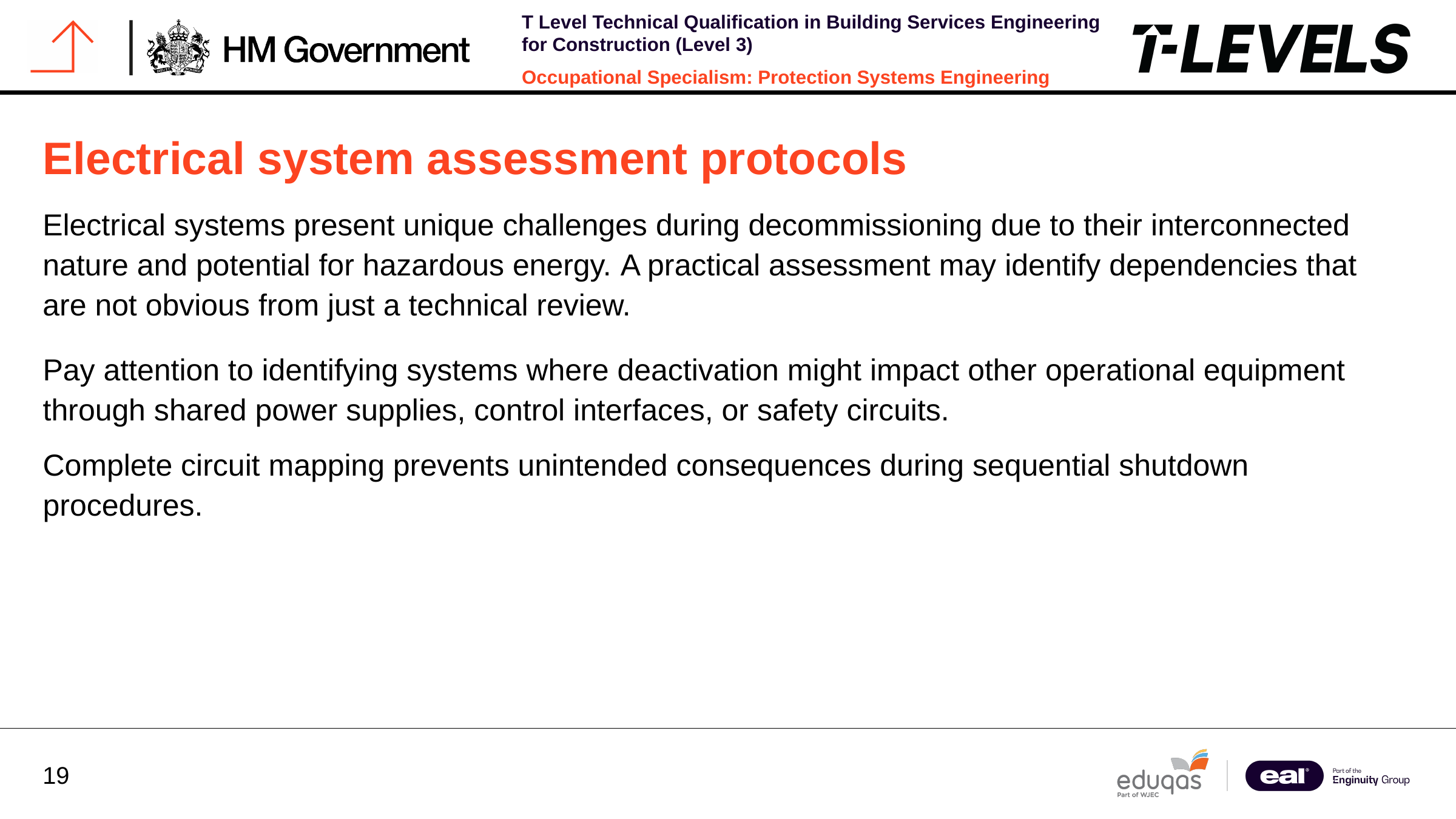

Electrical system assessment protocols
Electrical systems present unique challenges during decommissioning due to their interconnected nature and potential for hazardous energy. A practical assessment may identify dependencies that are not obvious from just a technical review.
Pay attention to identifying systems where deactivation might impact other operational equipment through shared power supplies, control interfaces, or safety circuits.
Complete circuit mapping prevents unintended consequences during sequential shutdown procedures.